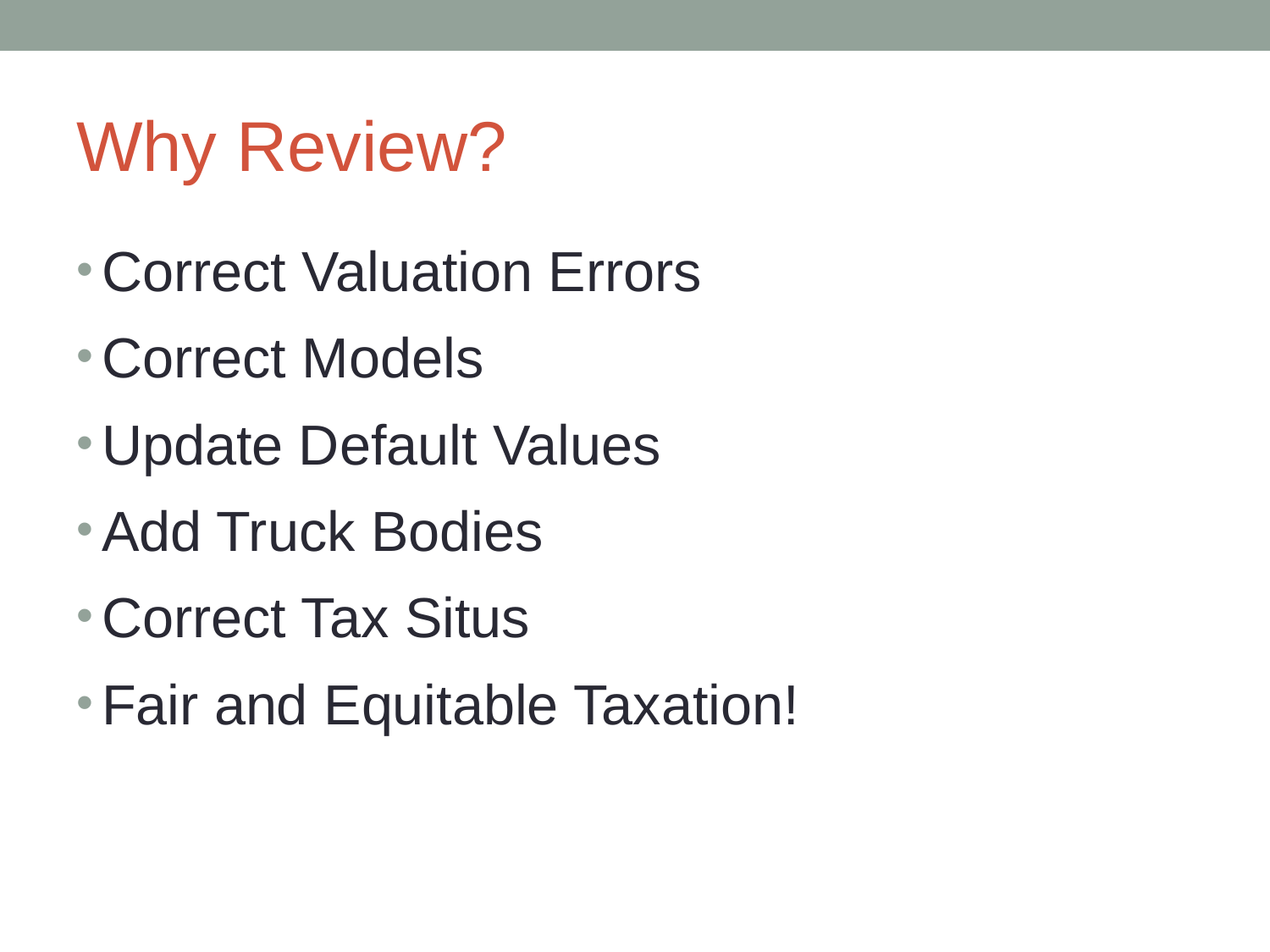

# Why Review?
Correct Valuation Errors
Correct Models
Update Default Values
Add Truck Bodies
Correct Tax Situs
Fair and Equitable Taxation!